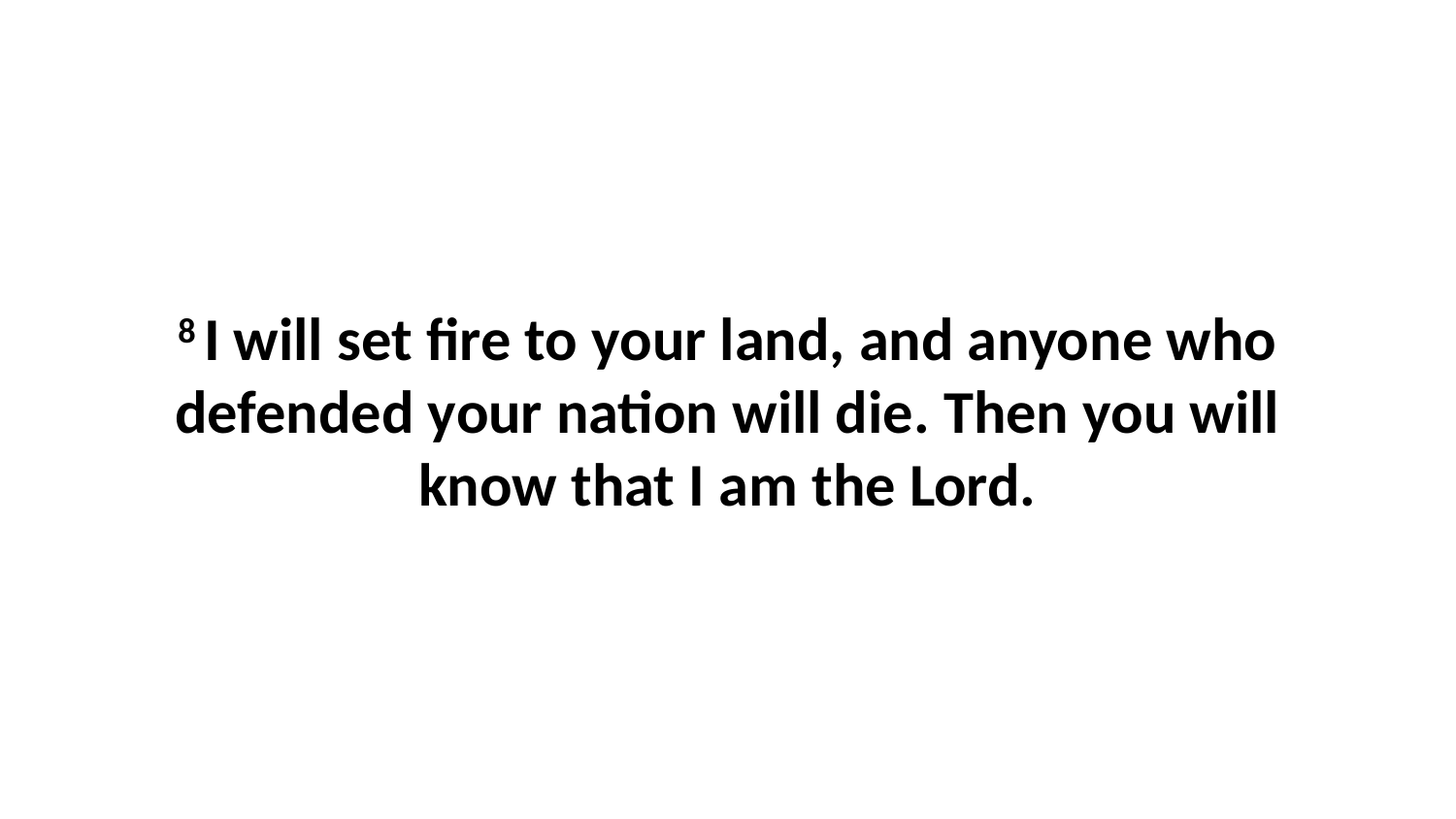

8 I will set fire to your land, and anyone who defended your nation will die. Then you will know that I am the Lord.